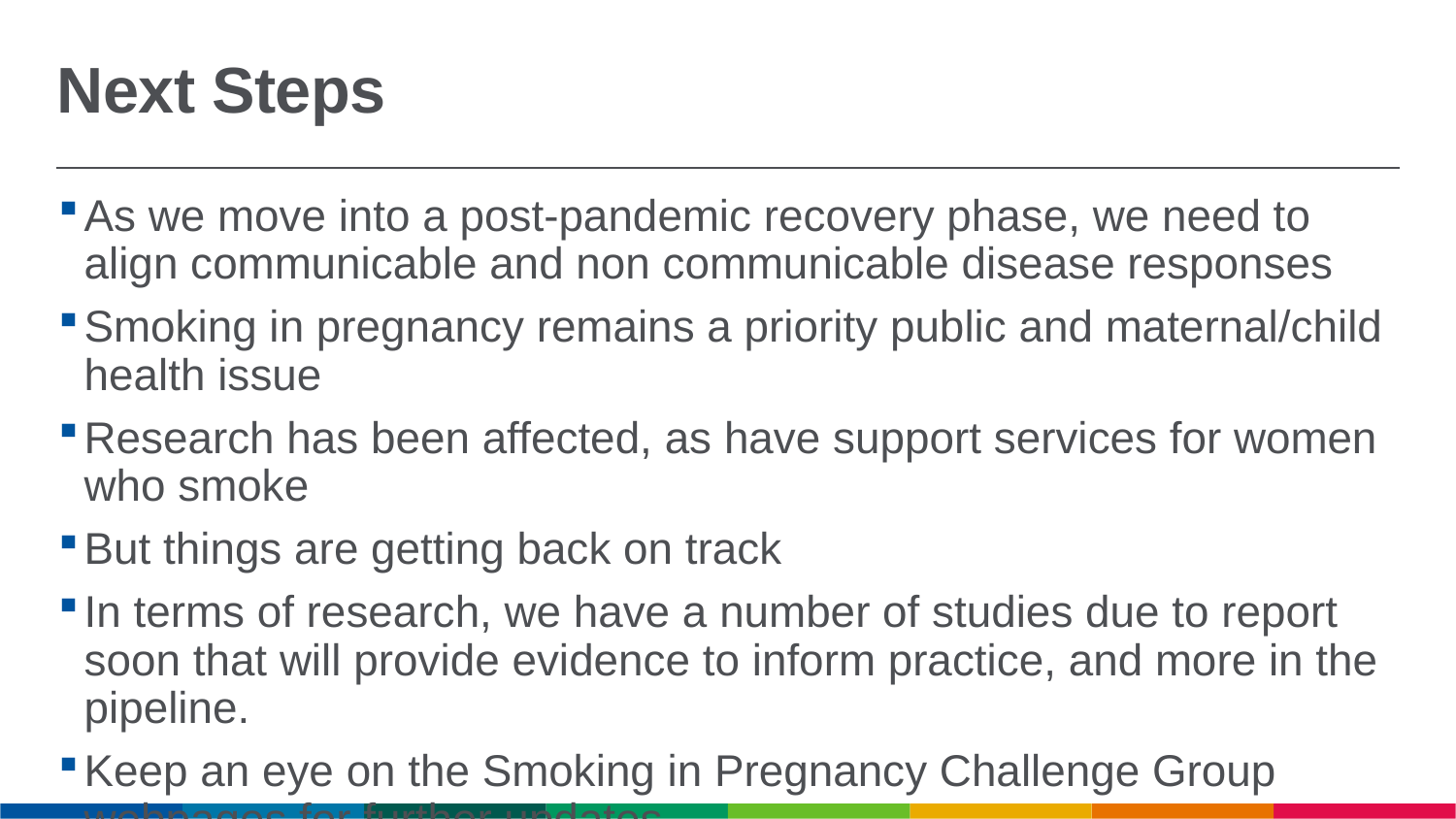

# Next Steps
As we move into a post-pandemic recovery phase, we need to align communicable and non communicable disease responses
Smoking in pregnancy remains a priority public and maternal/child health issue
Research has been affected, as have support services for women who smoke
But things are getting back on track
In terms of research, we have a number of studies due to report soon that will provide evidence to inform practice, and more in the pipeline.
Keep an eye on the Smoking in Pregnancy Challenge Group webpages for further updates.